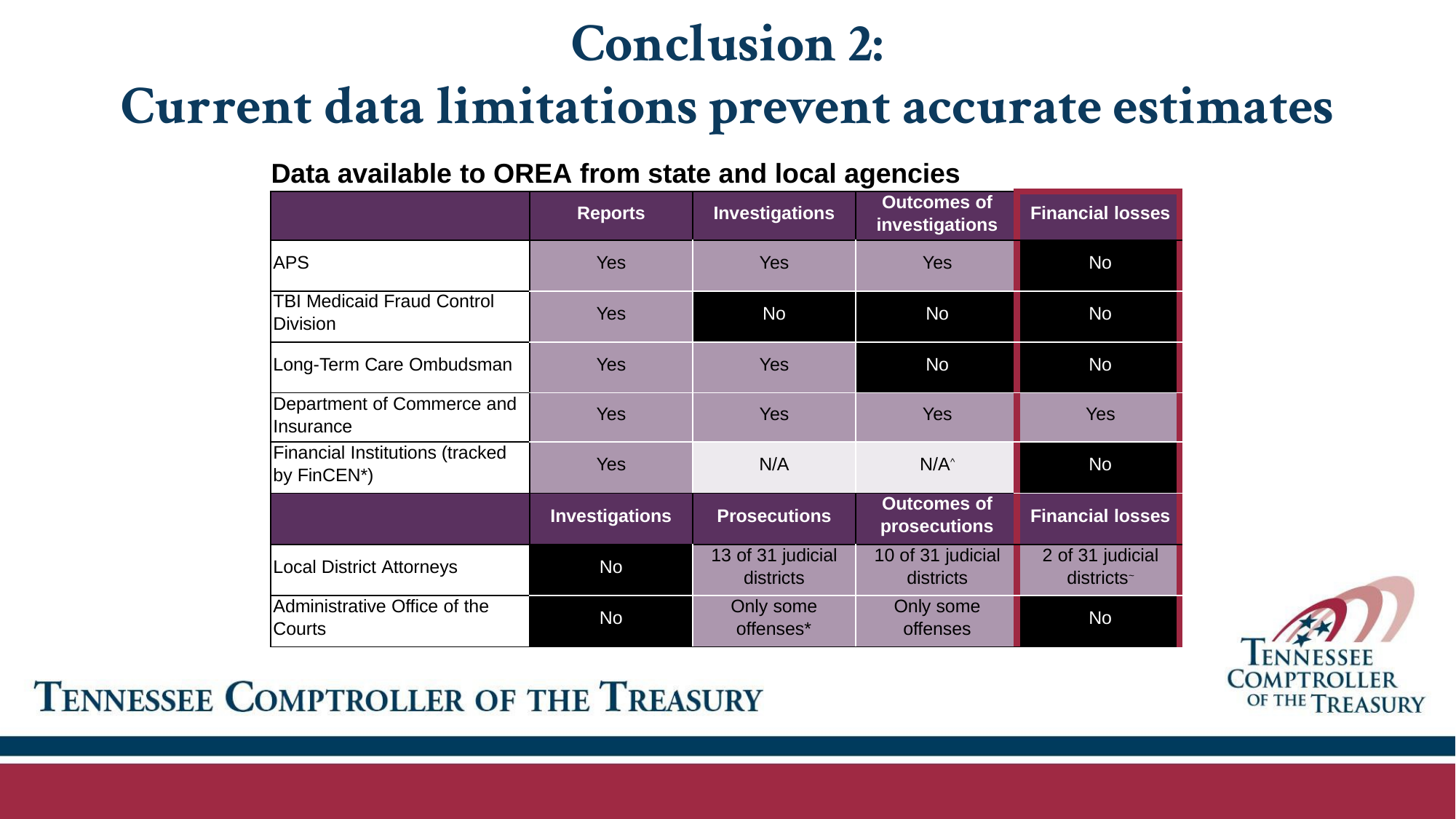

# Conclusion 2:
Current data limitations prevent accurate estimates
Data available to OREA from state and local agencies
|  | Reports | Investigations | Outcomes of investigations | Financial losses |
| --- | --- | --- | --- | --- |
| APS | Yes | Yes | Yes | No |
| TBI Medicaid Fraud Control Division | Yes | No | No | No |
| Long-Term Care Ombudsman | Yes | Yes | No | No |
| Department of Commerce and Insurance | Yes | Yes | Yes | Yes |
| Financial Institutions (tracked by FinCEN\*) | Yes | N/A | N/A^ | No |
|  | Investigations | Prosecutions | Outcomes of prosecutions | Financial losses |
| Local District Attorneys | No | 13 of 31 judicial districts | 10 of 31 judicial districts | 2 of 31 judicial districts~ |
| Administrative Office of the Courts | No | Only some offenses\* | Only some offenses | No |